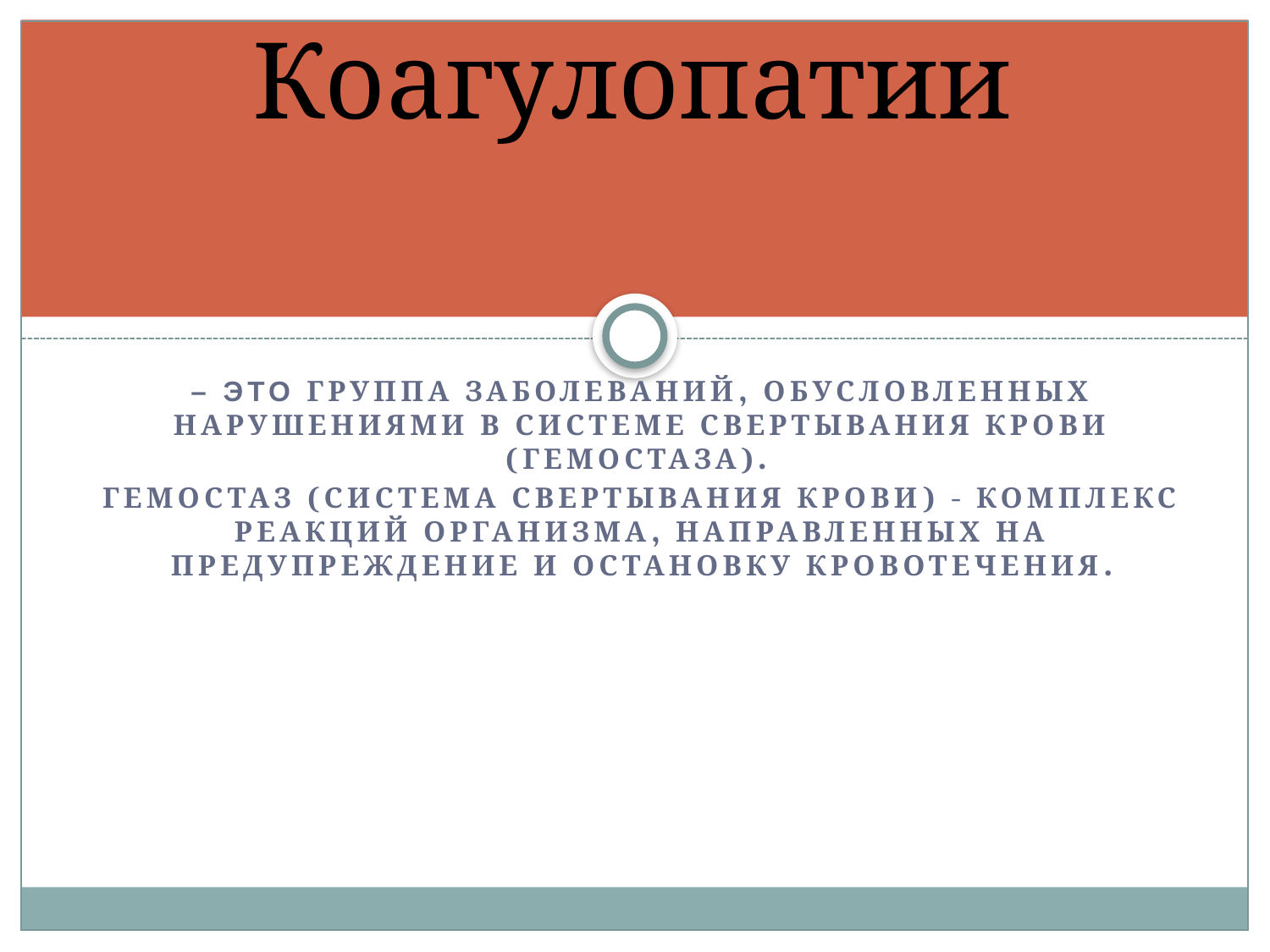

Коагулопатии
– это группа заболеваний, обусловленных нарушениями в системе свертывания крови (гемостаза).
Гемостаз (система свертывания крови) - комплекс реакций организма, направленных на предупреждение и остановку кровотечения.